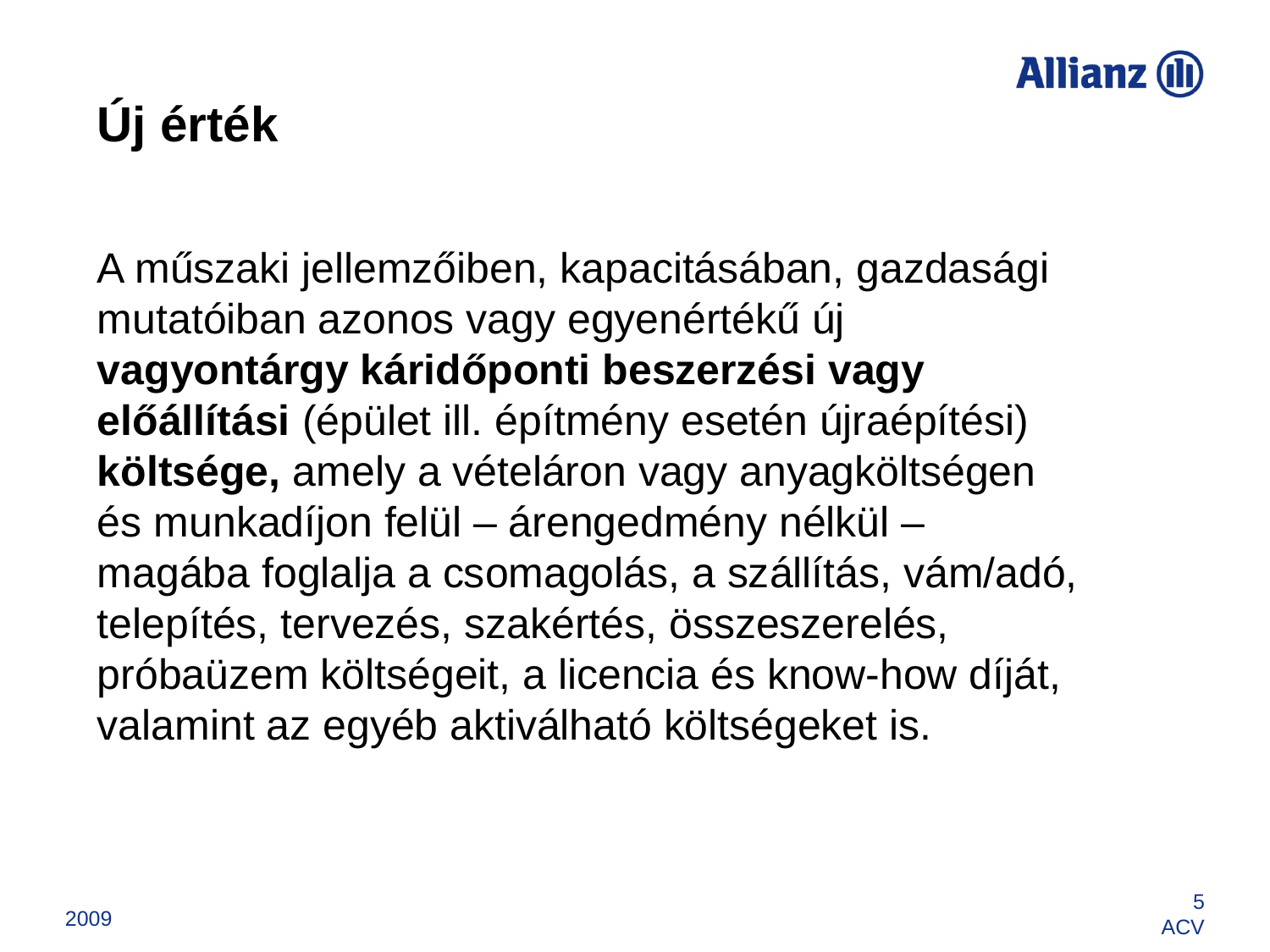

Új érték

A műszaki jellemzőiben, kapacitásában, gazdasági mutatóiban azonos vagy egyenértékű új vagyontárgy káridőponti beszerzési vagy előállítási (épület ill. építmény esetén újraépítési) költsége, amely a vételáron vagy anyagköltségen és munkadíjon felül – árengedmény nélkül – magába foglalja a csomagolás, a szállítás, vám/adó, telepítés, tervezés, szakértés, összeszerelés, próbaüzem költségeit, a licencia és know-how díját, valamint az egyéb aktiválható költségeket is.

2009
5
ACV